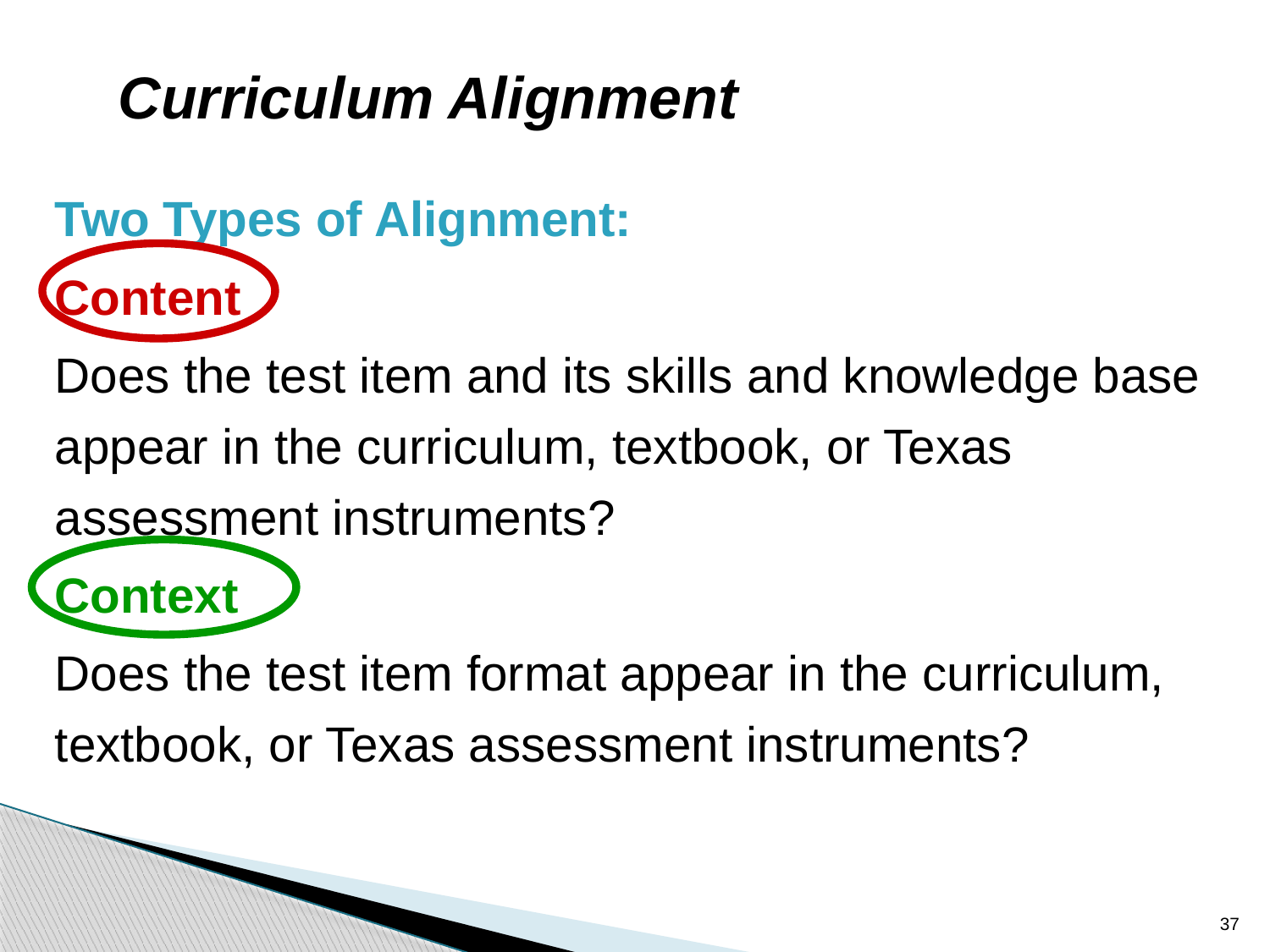

# Curriculum Alignment
Two Types of Alignment:
Content
Does the test item and its skills and knowledge base appear in the curriculum, textbook, or Texas assessment instruments?
Context
Does the test item format appear in the curriculum, textbook, or Texas assessment instruments?

37